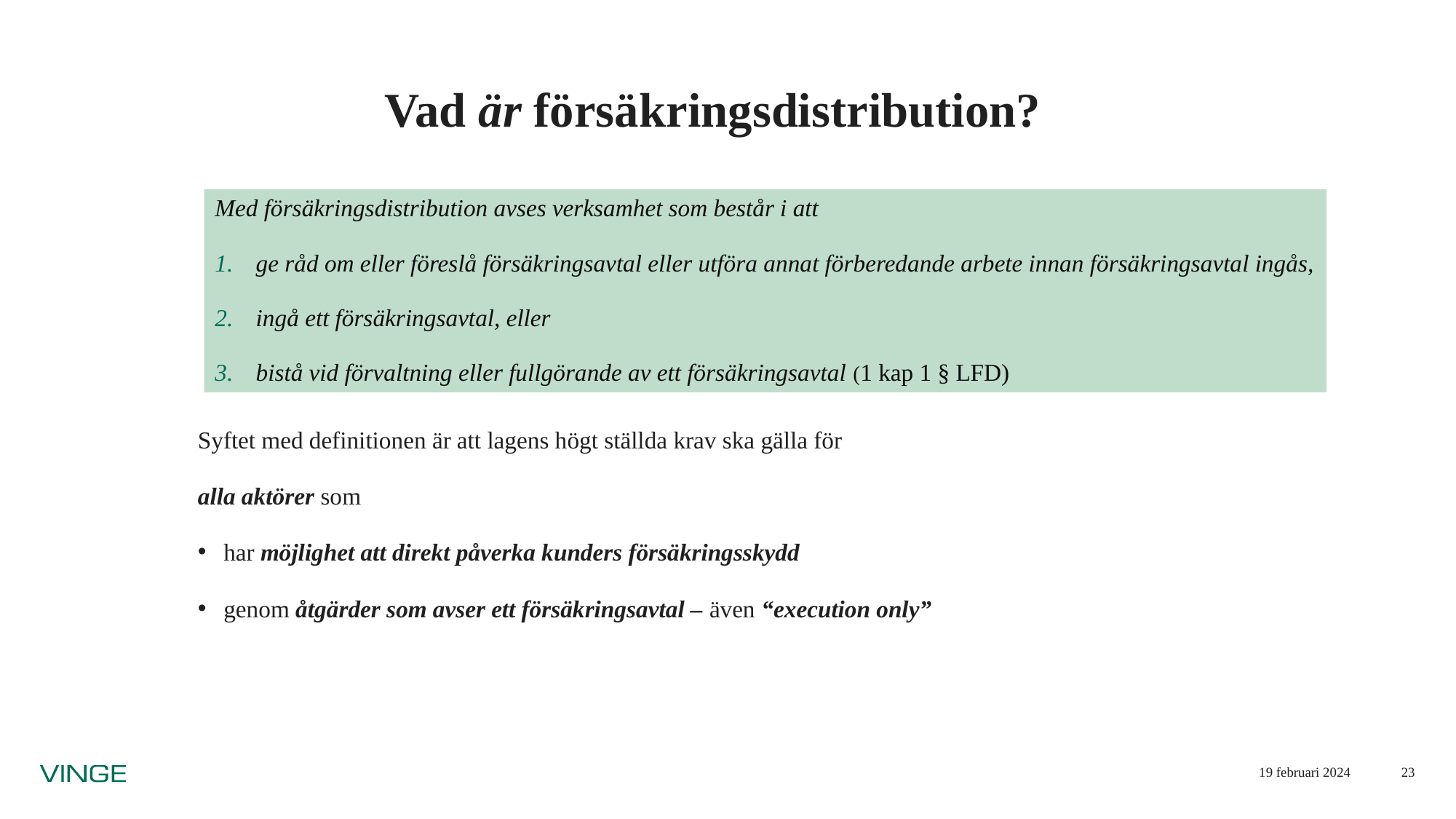

# Vad är försäkringsdistribution?
Med försäkringsdistribution avses verksamhet som består i att
ge råd om eller föreslå försäkringsavtal eller utföra annat förberedande arbete innan försäkringsavtal ingås,
ingå ett försäkringsavtal, eller
bistå vid förvaltning eller fullgörande av ett försäkringsavtal (1 kap 1 § LFD)
Syftet med definitionen är att lagens högt ställda krav ska gälla för
alla aktörer som
har möjlighet att direkt påverka kunders försäkringsskydd
genom åtgärder som avser ett försäkringsavtal – även “execution only”

19 februari 2024
23